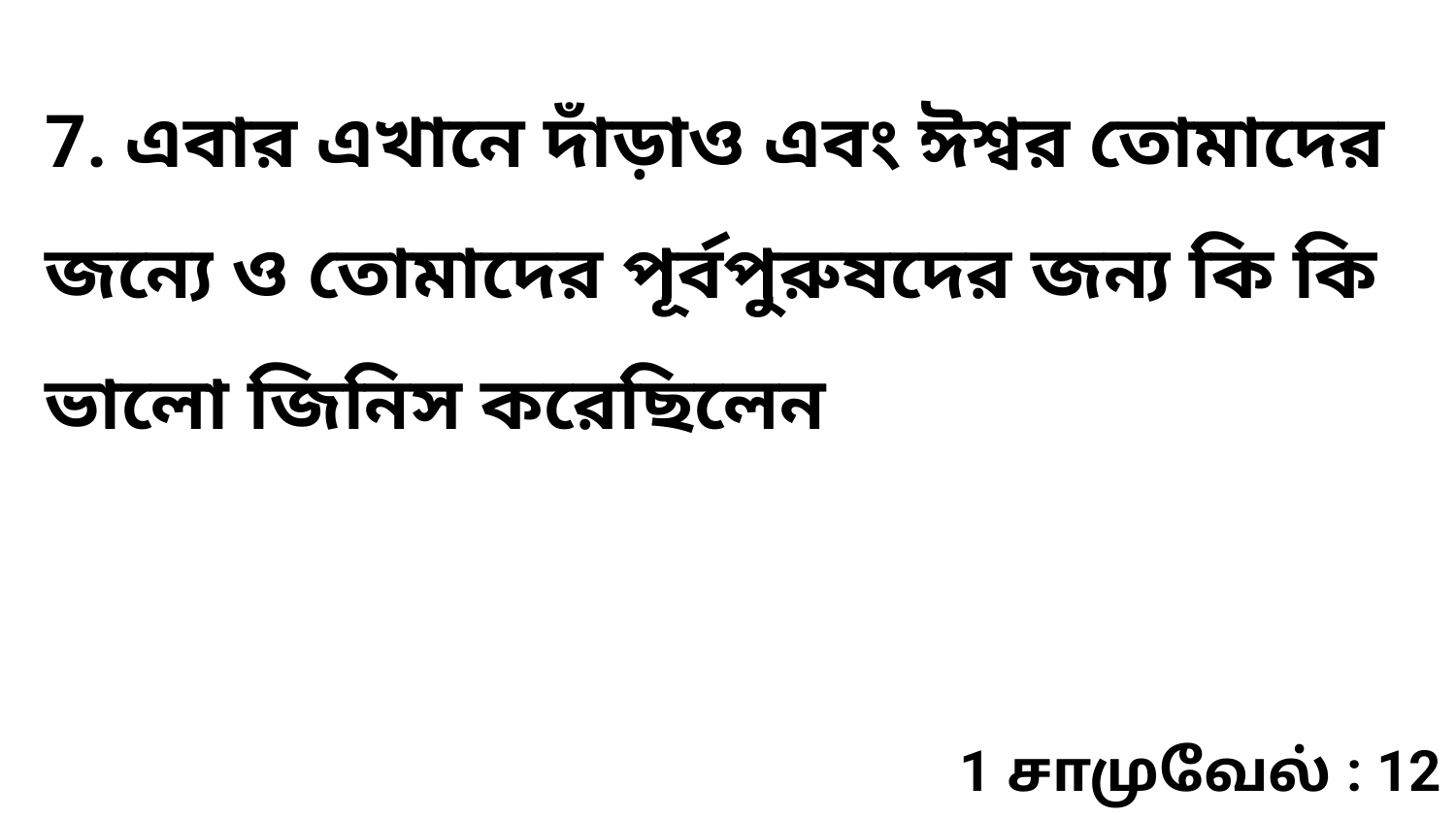

7. এবার এখানে দাঁড়াও এবং ঈশ্বর তোমাদের জন্যে ও তোমাদের পূর্বপুরুষদের জন্য কি কি ভালো জিনিস করেছিলেন
1 சாமுவேல் : 12